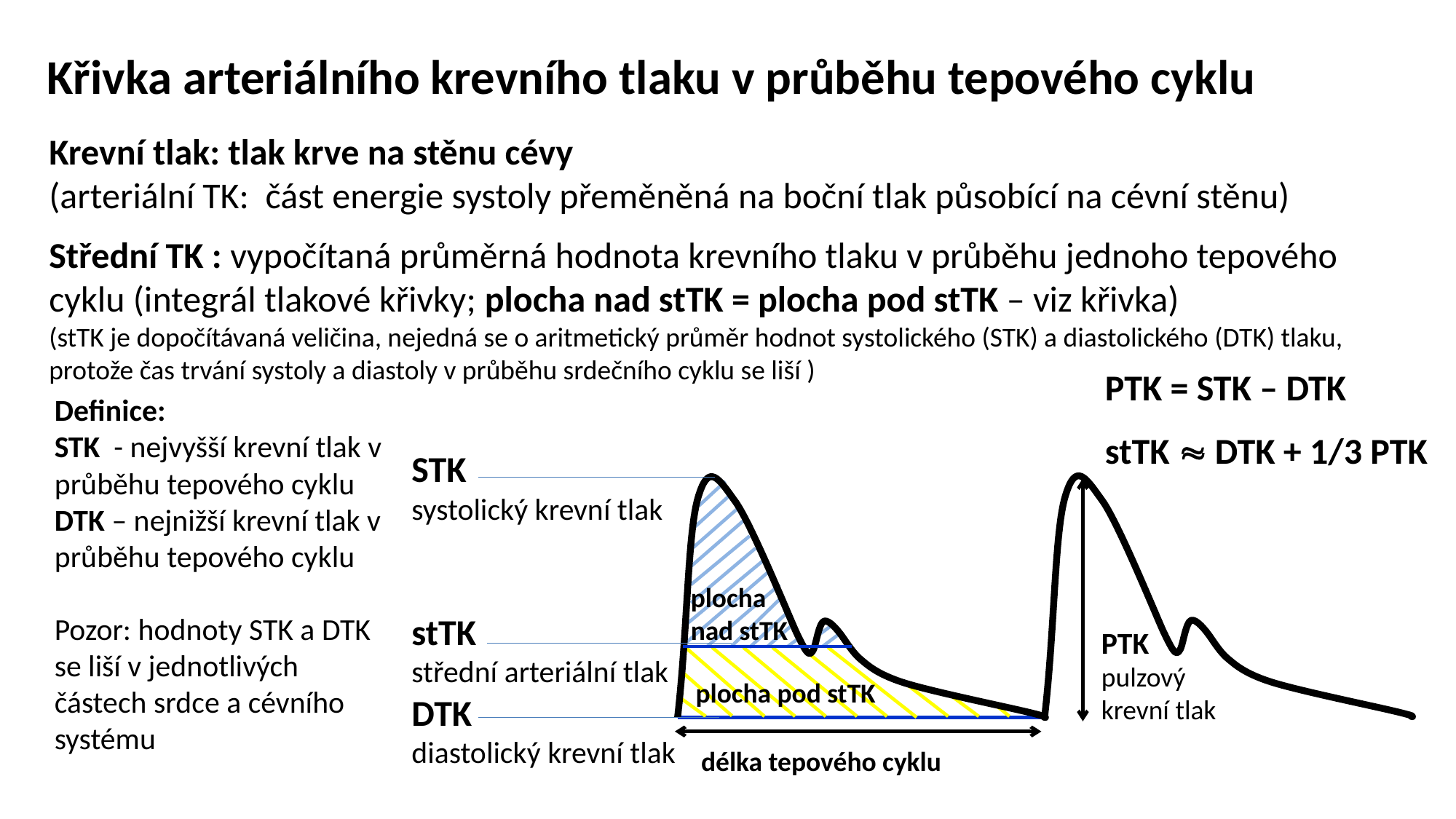

Křivka arteriálního krevního tlaku v průběhu tepového cyklu
Krevní tlak: tlak krve na stěnu cévy
(arteriální TK:  část energie systoly přeměněná na boční tlak působící na cévní stěnu)
Střední TK : vypočítaná průměrná hodnota krevního tlaku v průběhu jednoho tepového cyklu (integrál tlakové křivky; plocha nad stTK = plocha pod stTK – viz křivka)
(stTK je dopočítávaná veličina, nejedná se o aritmetický průměr hodnot systolického (STK) a diastolického (DTK) tlaku, protože čas trvání systoly a diastoly v průběhu srdečního cyklu se liší )

PTK = STK – DTK

stTK ≈ DTK + 1/3 PTK
Definice:
STK  - nejvyšší krevní tlak v průběhu tepového cyklu
DTK – nejnižší krevní tlak v průběhu tepového cyklu

Pozor: hodnoty STK a DTK se liší v jednotlivých částech srdce a cévního systému
STK
systolický krevní tlak

plocha nad stTK
plocha pod stTK
stTK
střední arteriální tlak
PTK
pulzový krevní tlak
DTK
diastolický krevní tlak
délka tepového cyklu